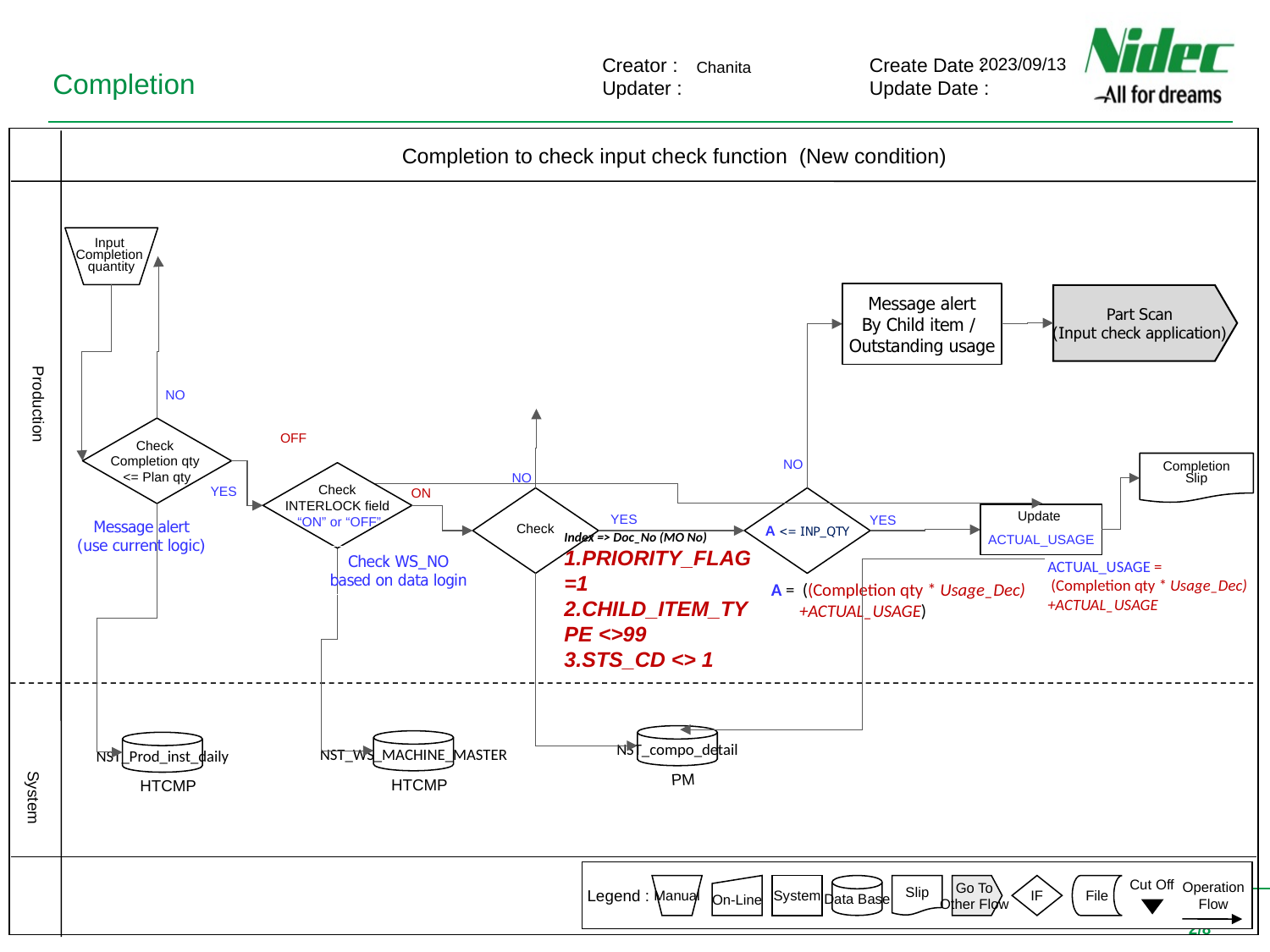

2023/09/13
Chanita
Completion
Completion to check input check function  (New condition)
Input
Completion
quantity
Message alert
By Child item /
Outstanding usage
Part Scan
(Input check application)
Production
NO
Check
Completion qty
<= Plan qty
OFF
NO
NO
Completion
Slip
Check
INTERLOCK field
 “ON” or “OFF”
YES
ON
Check
A <= INP_QTY

YES
YES
Update

ACTUAL_USAGE
Message alert
(use current logic)
ACTUAL_USAGE =
 (Completion qty * Usage_Dec) +ACTUAL_USAGE

Check WS_NO
based on data login
Index => Doc_No (MO No)
1.PRIORITY_FLAG =1
2.CHILD_ITEM_TYPE <>99
3.STS_CD <> 1
A =  ((Completion qty * Usage_Dec)
       +ACTUAL_USAGE)

NST_compo_detail
NST_WS_MACHINE_MASTER
NST_Prod_inst_daily
System
PM
HTCMP
HTCMP